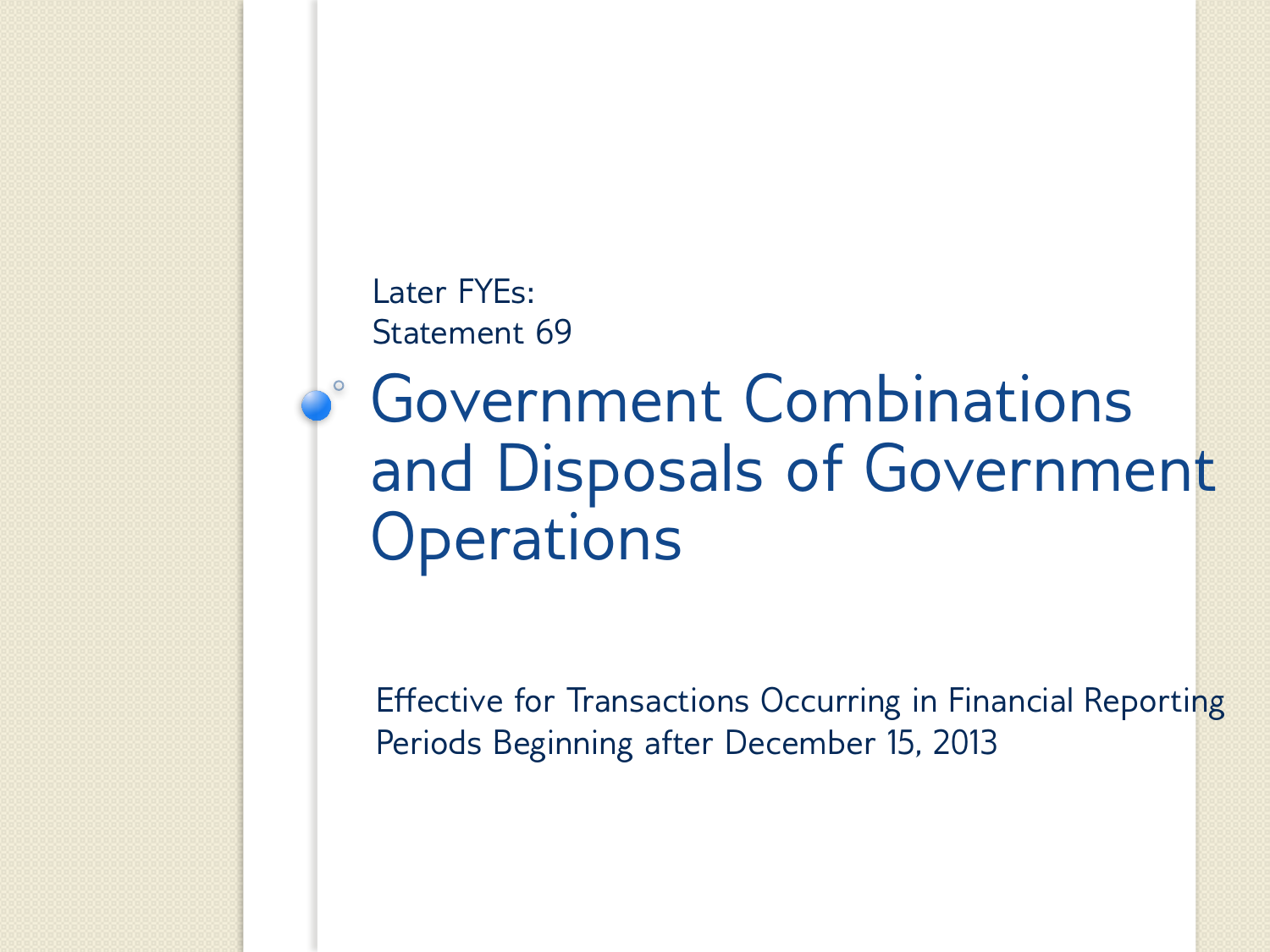

Later FYEs:
Statement 69
# Government Combinations and Disposals of Government Operations
Effective for Transactions Occurring in Financial Reporting Periods Beginning after December 15, 2013